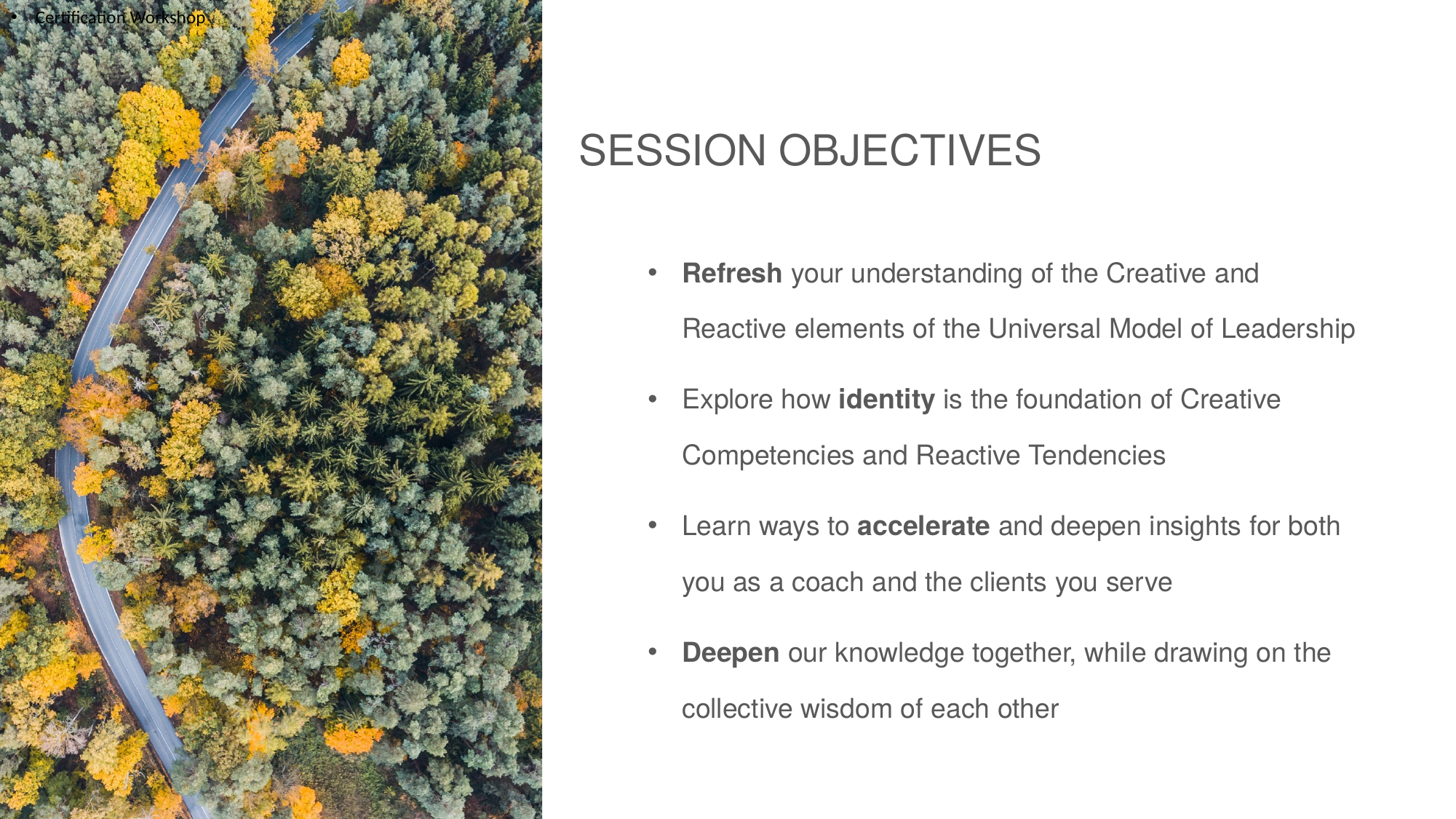

Certification Workshop
# SESSION OBJECTIVES
Refresh your understanding of the Creative and Reactive elements of the Universal Model of Leadership
Explore how identity is the foundation of Creative Competencies and Reactive Tendencies
Learn ways to accelerate and deepen insights for both you as a coach and the clients you serve
Deepen our knowledge together, while drawing on the collective wisdom of each other